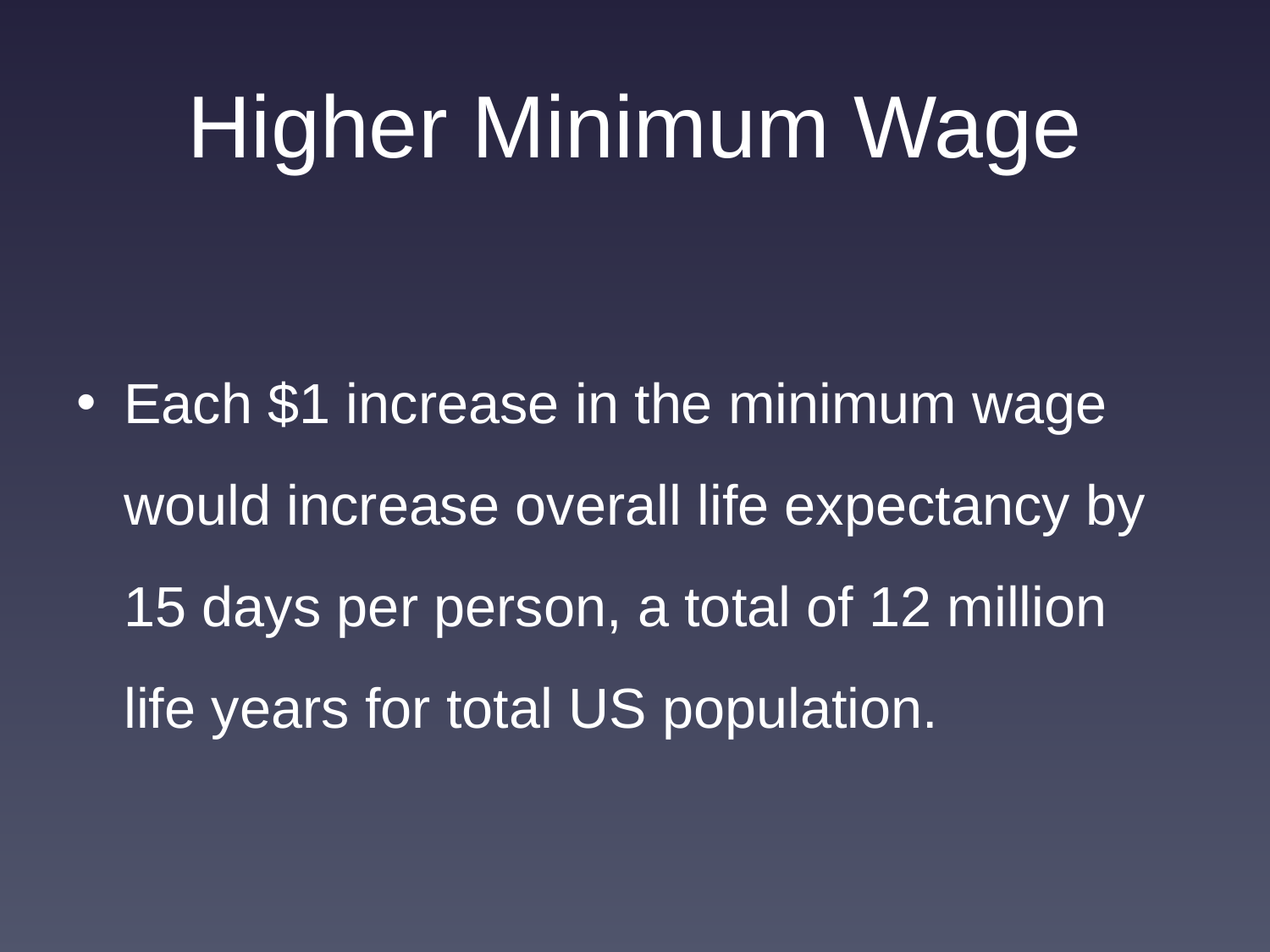

# Higher Minimum Wage
Each $1 increase in the minimum wage would increase overall life expectancy by 15 days per person, a total of 12 million life years for total US population.